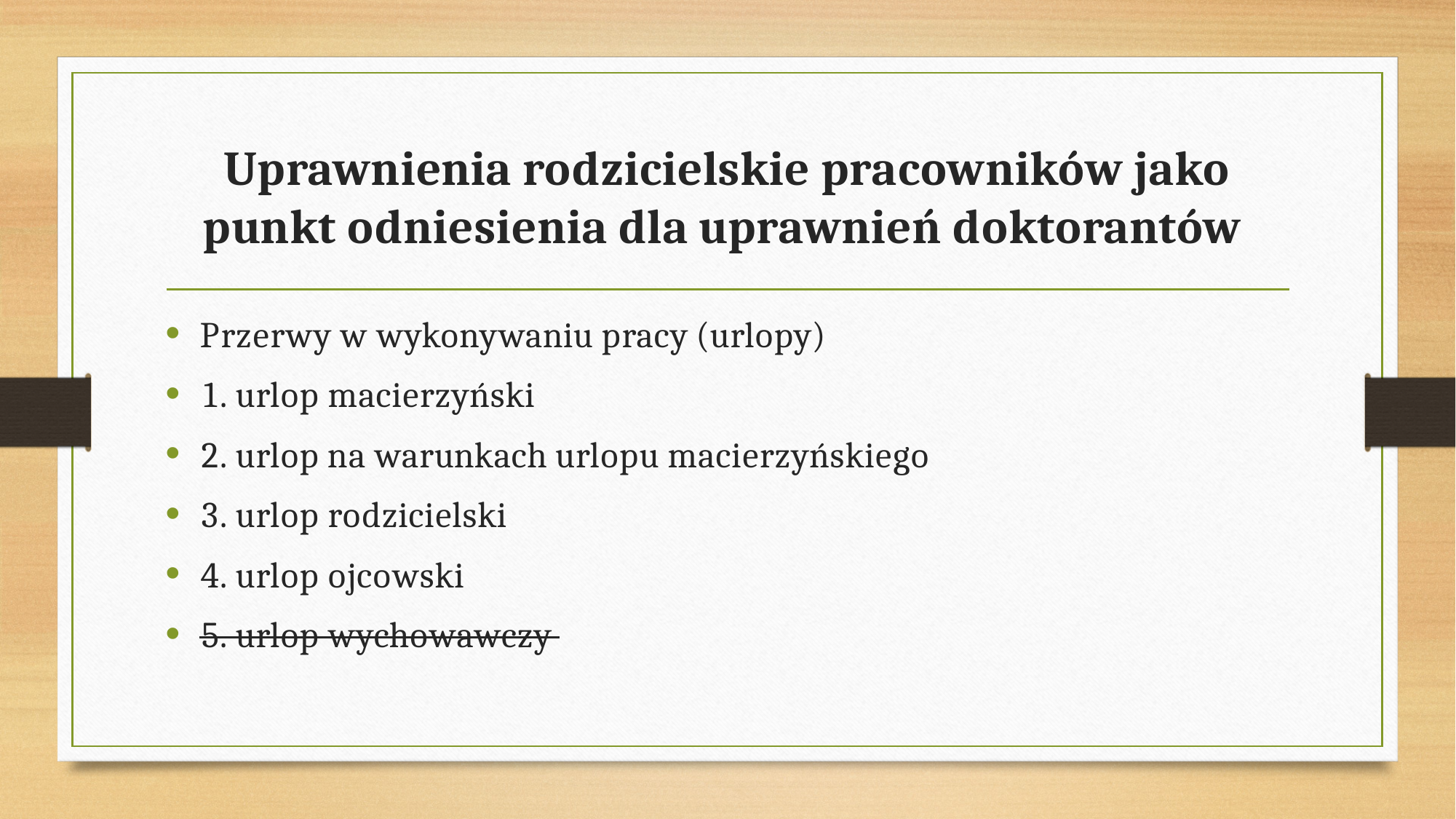

# Uprawnienia rodzicielskie pracowników jako punkt odniesienia dla uprawnień doktorantów
Przerwy w wykonywaniu pracy (urlopy)
1. urlop macierzyński
2. urlop na warunkach urlopu macierzyńskiego
3. urlop rodzicielski
4. urlop ojcowski
5. urlop wychowawczy